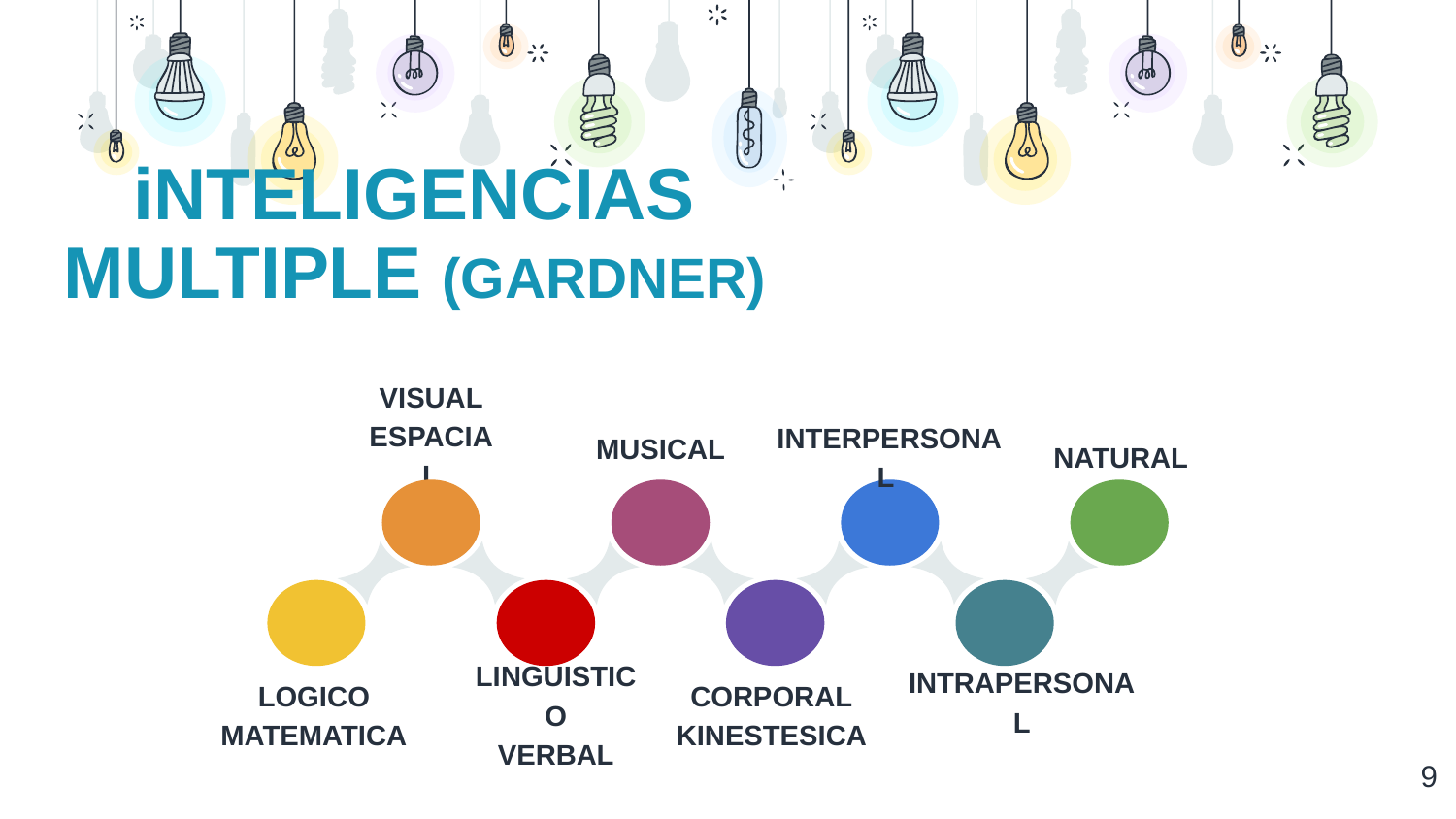

iNTELIGENCIAS MULTIPLE (GARDNER)
VISUAL
ESPACIAL
MUSICAL
NATURAL
INTERPERSONAL

INTRAPERSONAL
LOGICO
MATEMATICA
LINGUISTICO
VERBAL
CORPORAL
KINESTESICA
9